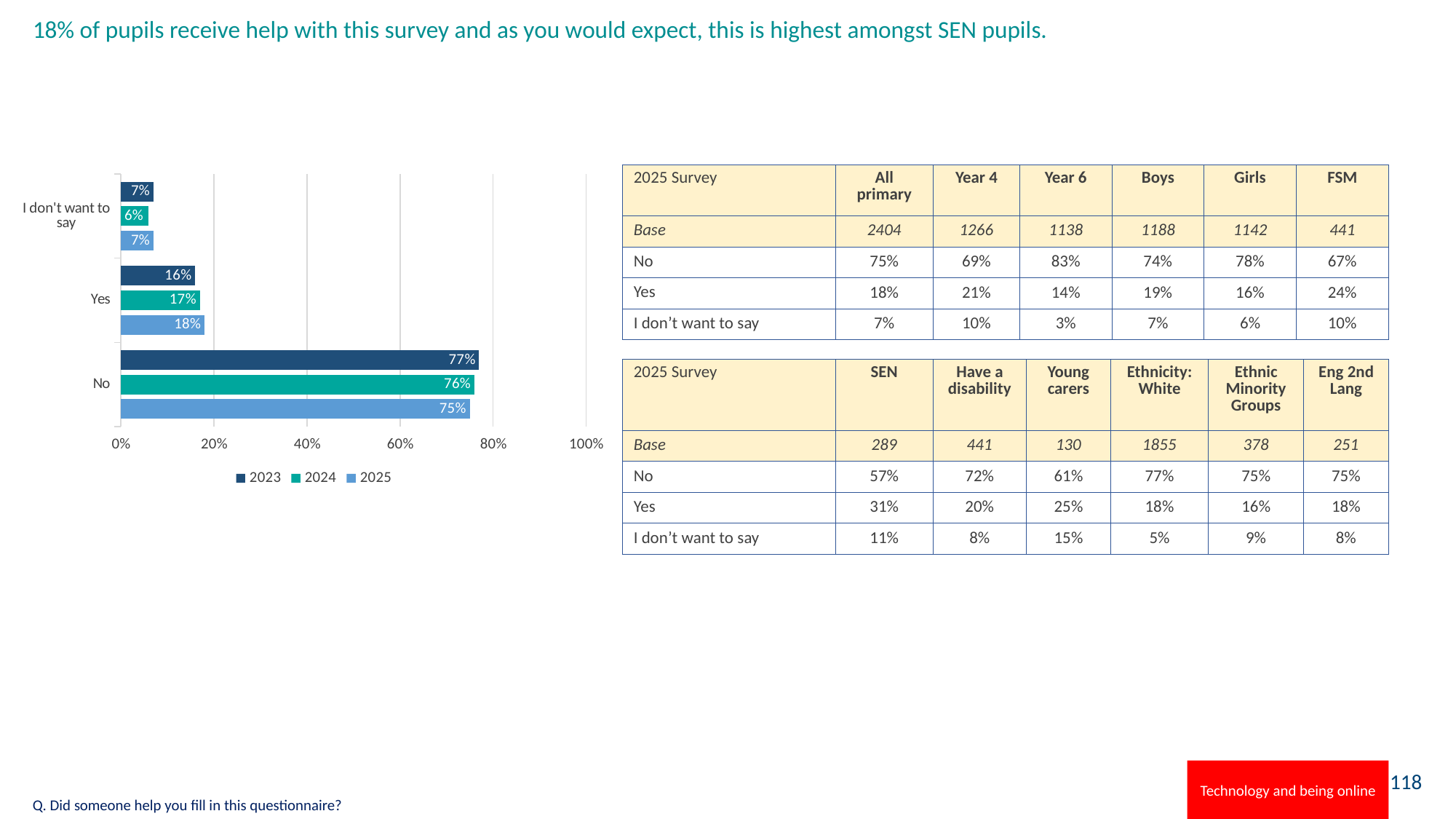

# 18% of pupils receive help with this survey and as you would expect, this is highest amongst SEN pupils.

### Chart

| Category | 2025 | 2024 | 2023 |
|---|---|---|---|
| No | 0.75 | 0.76 | 0.77 |
| Yes | 0.18 | 0.17 | 0.16 |
| I don't want to say | 0.07 | 0.06 | 0.07 |
| 2025 Survey | All primary | Year 4 | Year 6 | Boys | Girls | FSM |
| --- | --- | --- | --- | --- | --- | --- |
| Base | 2404 | 1266 | 1138 | 1188 | 1142 | 441 |
| No | 75% | 69% | 83% | 74% | 78% | 67% |
| Yes | 18% | 21% | 14% | 19% | 16% | 24% |
| I don’t want to say | 7% | 10% | 3% | 7% | 6% | 10% |
| 2025 Survey | SEN | Have a disability | Young carers | Ethnicity: White | Ethnic Minority Groups | Eng 2nd Lang |
| --- | --- | --- | --- | --- | --- | --- |
| Base | 289 | 441 | 130 | 1855 | 378 | 251 |
| No | 57% | 72% | 61% | 77% | 75% | 75% |
| Yes | 31% | 20% | 25% | 18% | 16% | 18% |
| I don’t want to say | 11% | 8% | 15% | 5% | 9% | 8% |
Technology and being online
Q. Did someone help you fill in this questionnaire?